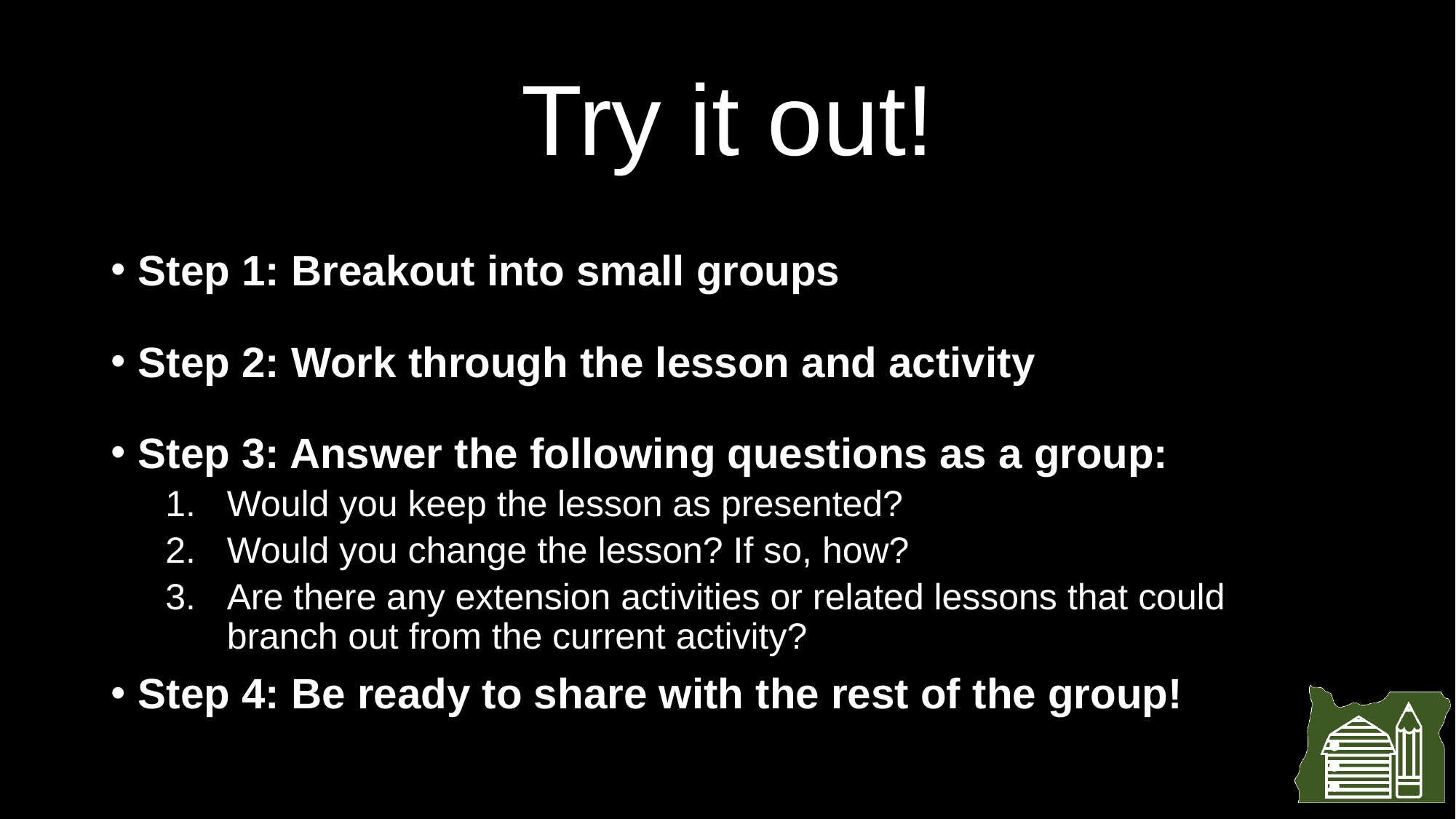

# Try it out!
Step 1: Breakout into small groups
Step 2: Work through the lesson and activity
Step 3: Answer the following questions as a group:
Would you keep the lesson as presented?
Would you change the lesson? If so, how?
Are there any extension activities or related lessons that could branch out from the current activity?
Step 4: Be ready to share with the rest of the group!